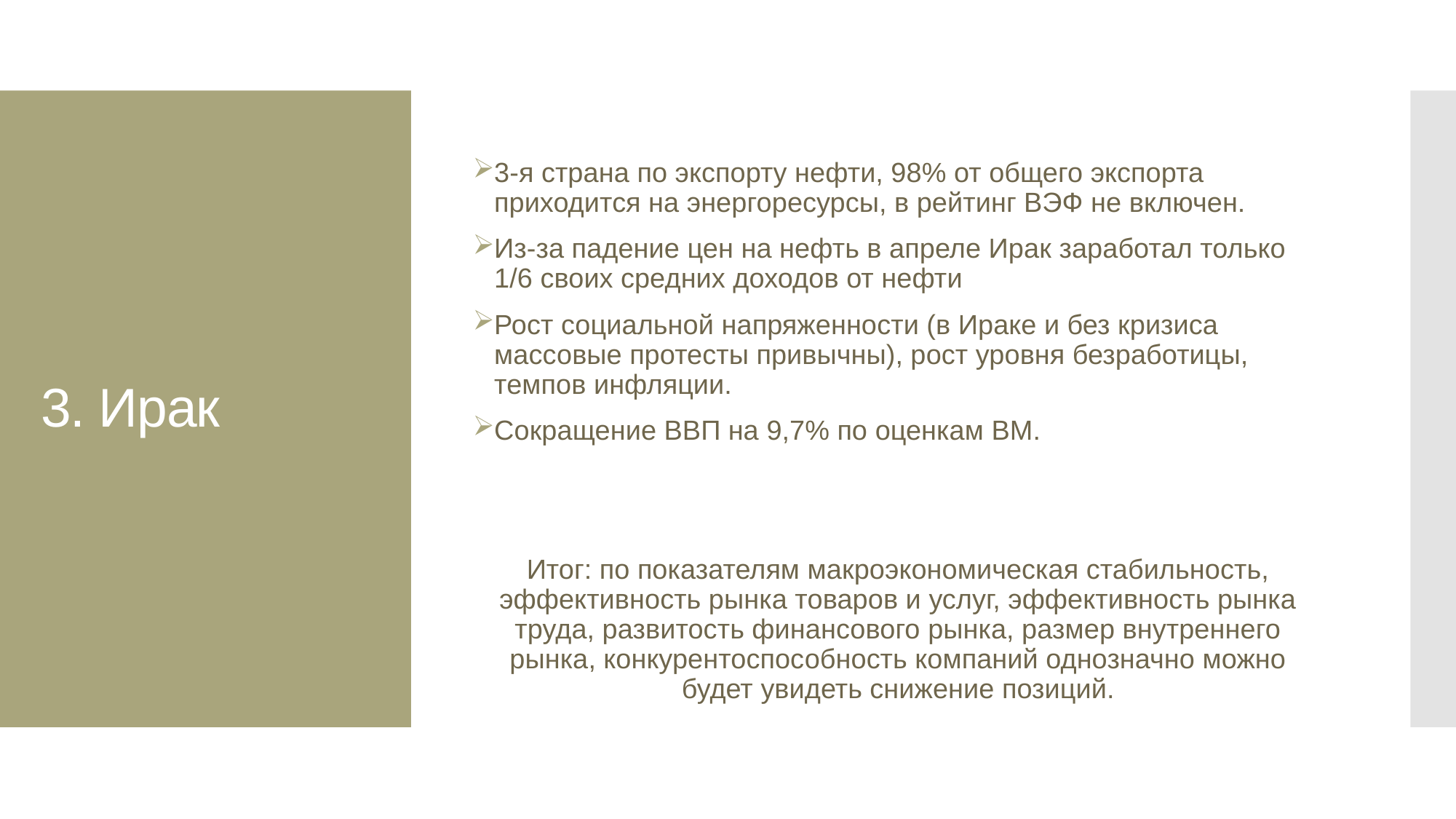

3-я страна по экспорту нефти, 98% от общего экспорта приходится на энергоресурсы, в рейтинг ВЭФ не включен.
Из-за падение цен на нефть в апреле Ирак заработал только 1/6 своих средних доходов от нефти
Рост социальной напряженности (в Ираке и без кризиса массовые протесты привычны), рост уровня безработицы, темпов инфляции.
Сокращение ВВП на 9,7% по оценкам ВМ.

Итог: по показателям макроэкономическая стабильность, эффективность рынка товаров и услуг, эффективность рынка труда, развитость финансового рынка, размер внутреннего рынка, конкурентоспособность компаний однозначно можно будет увидеть снижение позиций.

# 3. Ирак